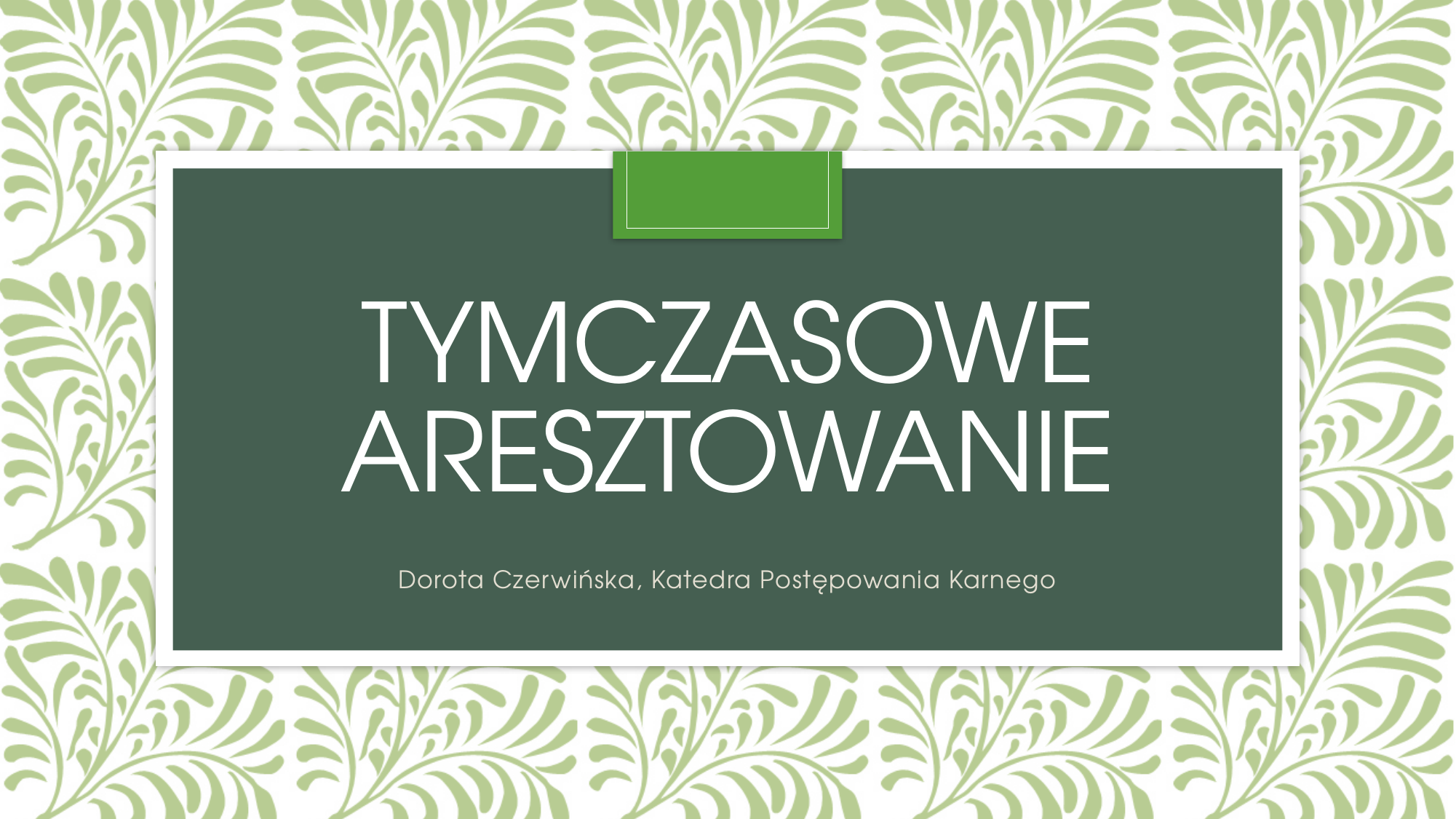

# Tymczasowe Aresztowanie
Dorota Czerwińska, Katedra Postępowania Karnego